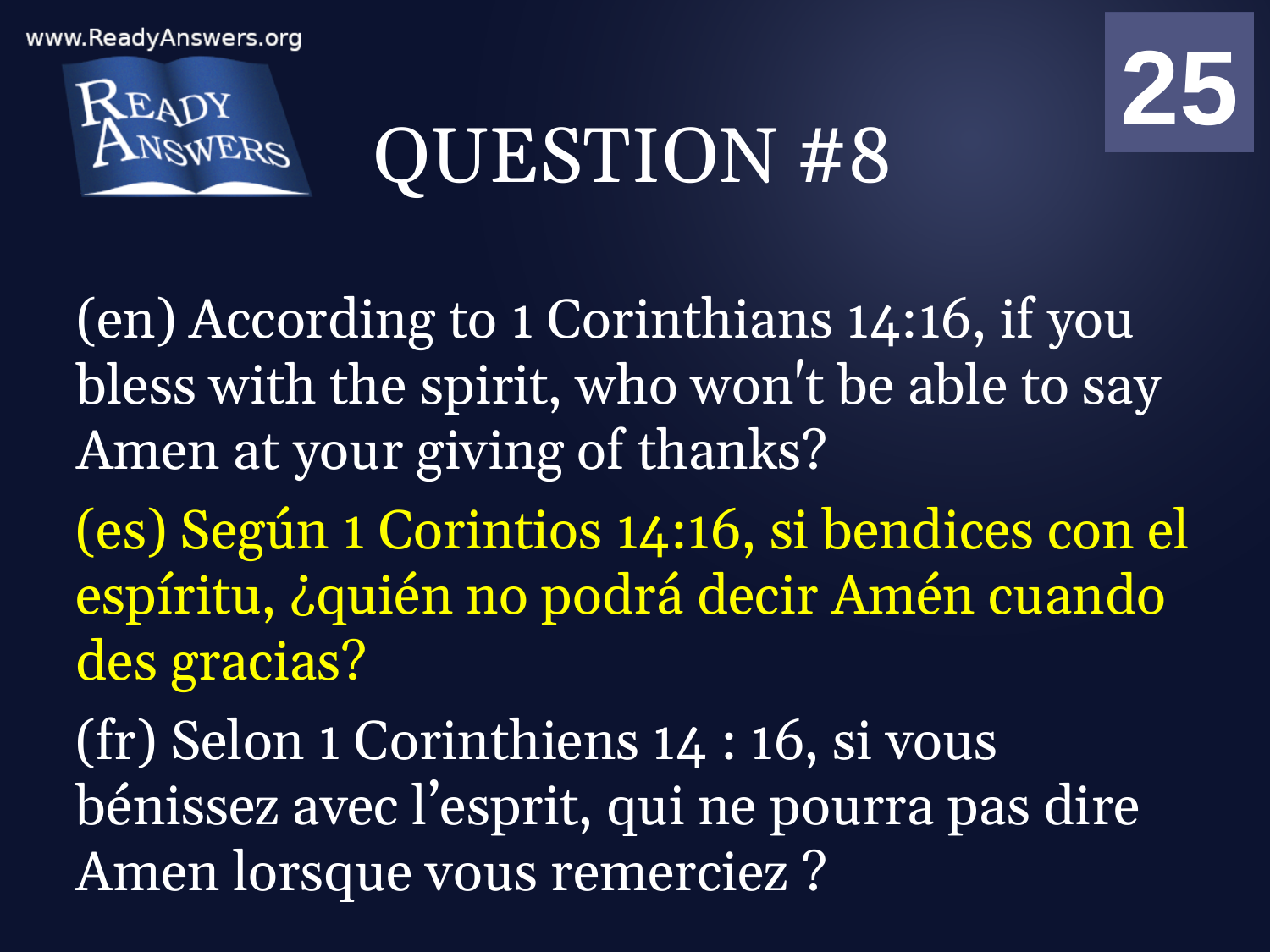

01
02
03
04
05
06
07
08
09
10
11
12
13
14
15
16
17
18
19
20
21
22
23
24
25
00
# QUESTION #8
(en) According to 1 Corinthians 14:16, if you bless with the spirit, who won't be able to say Amen at your giving of thanks?
(es) Según 1 Corintios 14:16, si bendices con el espíritu, ¿quién no podrá decir Amén cuando des gracias?
(fr) Selon 1 Corinthiens 14 : 16, si vous bénissez avec l’esprit, qui ne pourra pas dire Amen lorsque vous remerciez ?